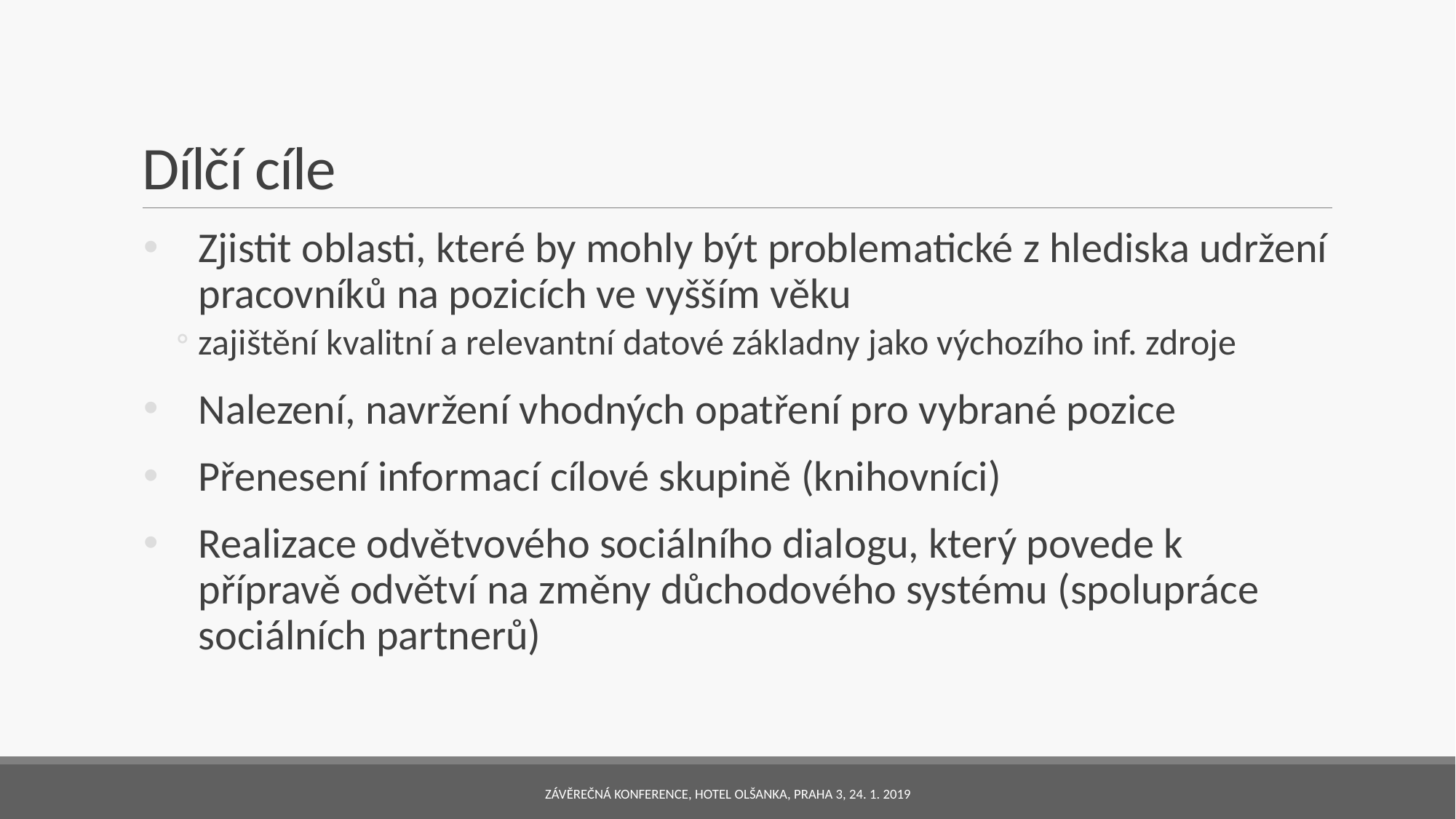

# Dílčí cíle
Zjistit oblasti, které by mohly být problematické z hlediska udržení pracovníků na pozicích ve vyšším věku
zajištění kvalitní a relevantní datové základny jako výchozího inf. zdroje
Nalezení, navržení vhodných opatření pro vybrané pozice
Přenesení informací cílové skupině (knihovníci)
Realizace odvětvového sociálního dialogu, který povede k přípravě odvětví na změny důchodového systému (spolupráce sociálních partnerů)

Závěrečná konference, hotel Olšanka, Praha 3, 24. 1. 2019